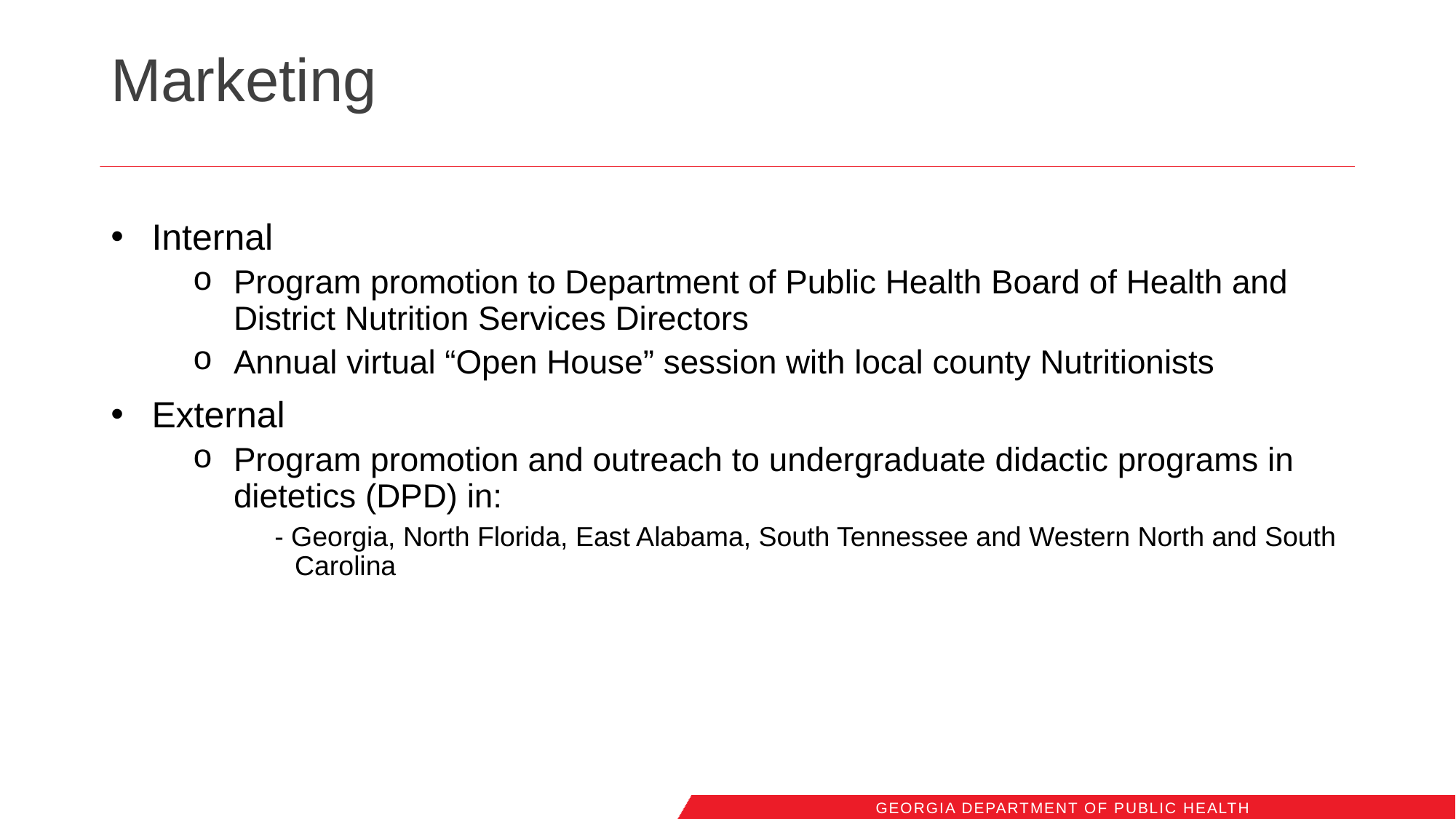

# Marketing
Internal
Program promotion to Department of Public Health Board of Health and District Nutrition Services Directors
Annual virtual “Open House” session with local county Nutritionists
External
Program promotion and outreach to undergraduate didactic programs in dietetics (DPD) in:
- Georgia, North Florida, East Alabama, South Tennessee and Western North and South Carolina